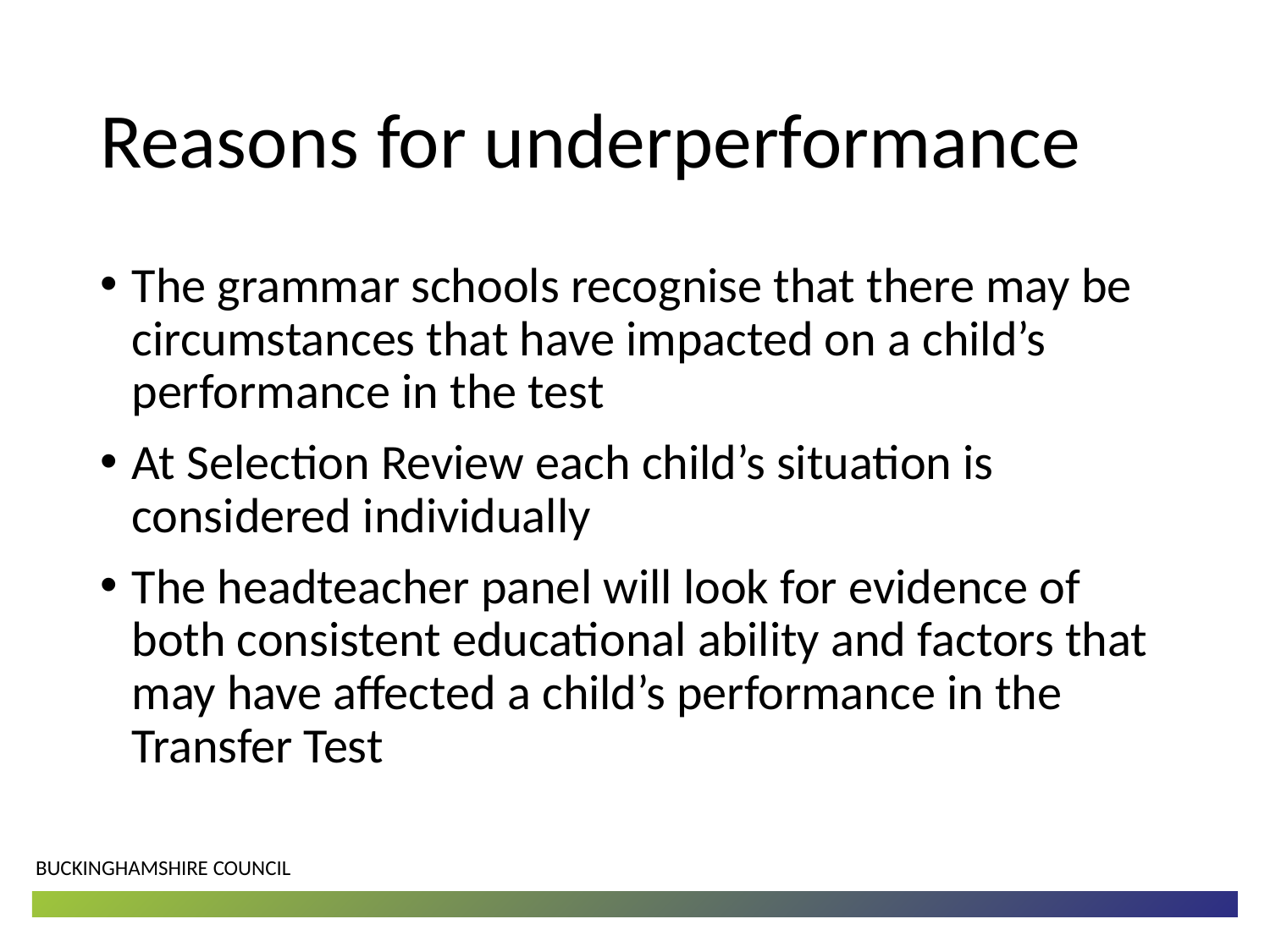

# Reasons for underperformance
The grammar schools recognise that there may be circumstances that have impacted on a child’s performance in the test
At Selection Review each child’s situation is considered individually
The headteacher panel will look for evidence of both consistent educational ability and factors that may have affected a child’s performance in the Transfer Test